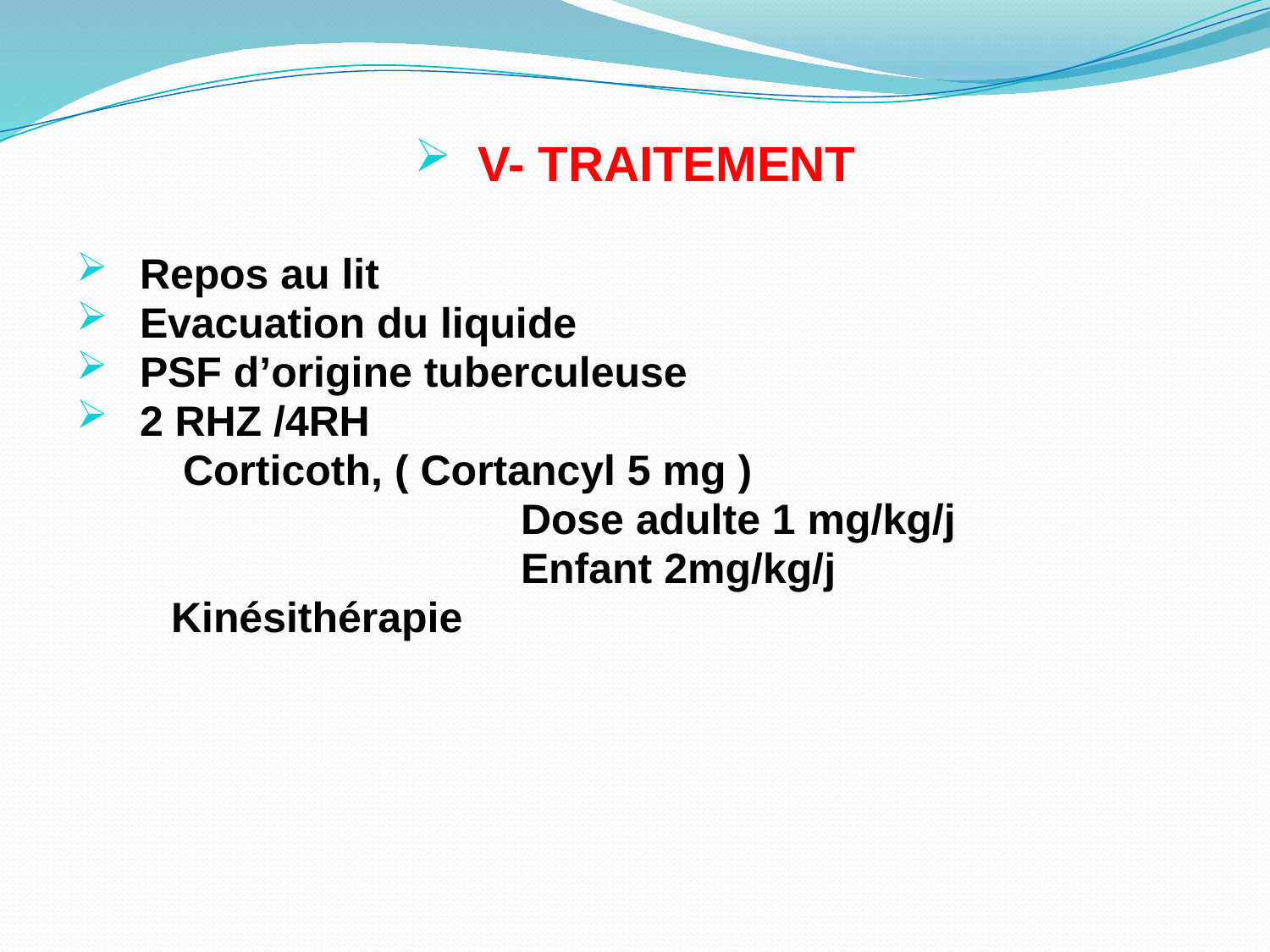

V- TRAITEMENT

Repos au lit
Evacuation du liquide
PSF d’origine tuberculeuse
2 RHZ /4RH
         Corticoth, ( Cortancyl 5 mg )
				Dose adulte 1 mg/kg/j
				Enfant 2mg/kg/j
        Kinésithérapie